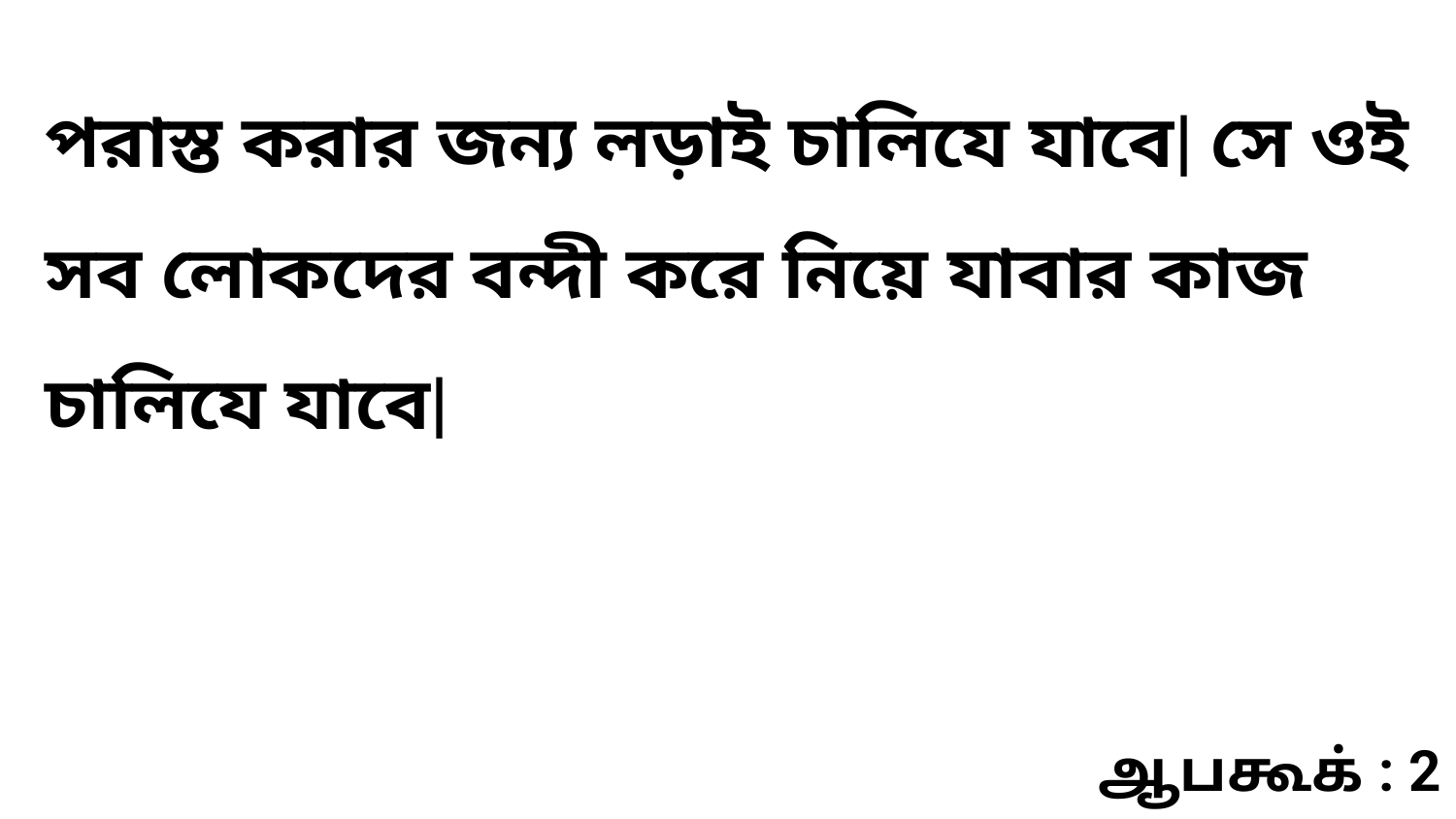

পরাস্ত করার জন্য লড়াই চালিযে যাবে| সে ওই সব লোকদের বন্দী করে নিয়ে যাবার কাজ চালিযে যাবে|
ஆபகூக் : 2